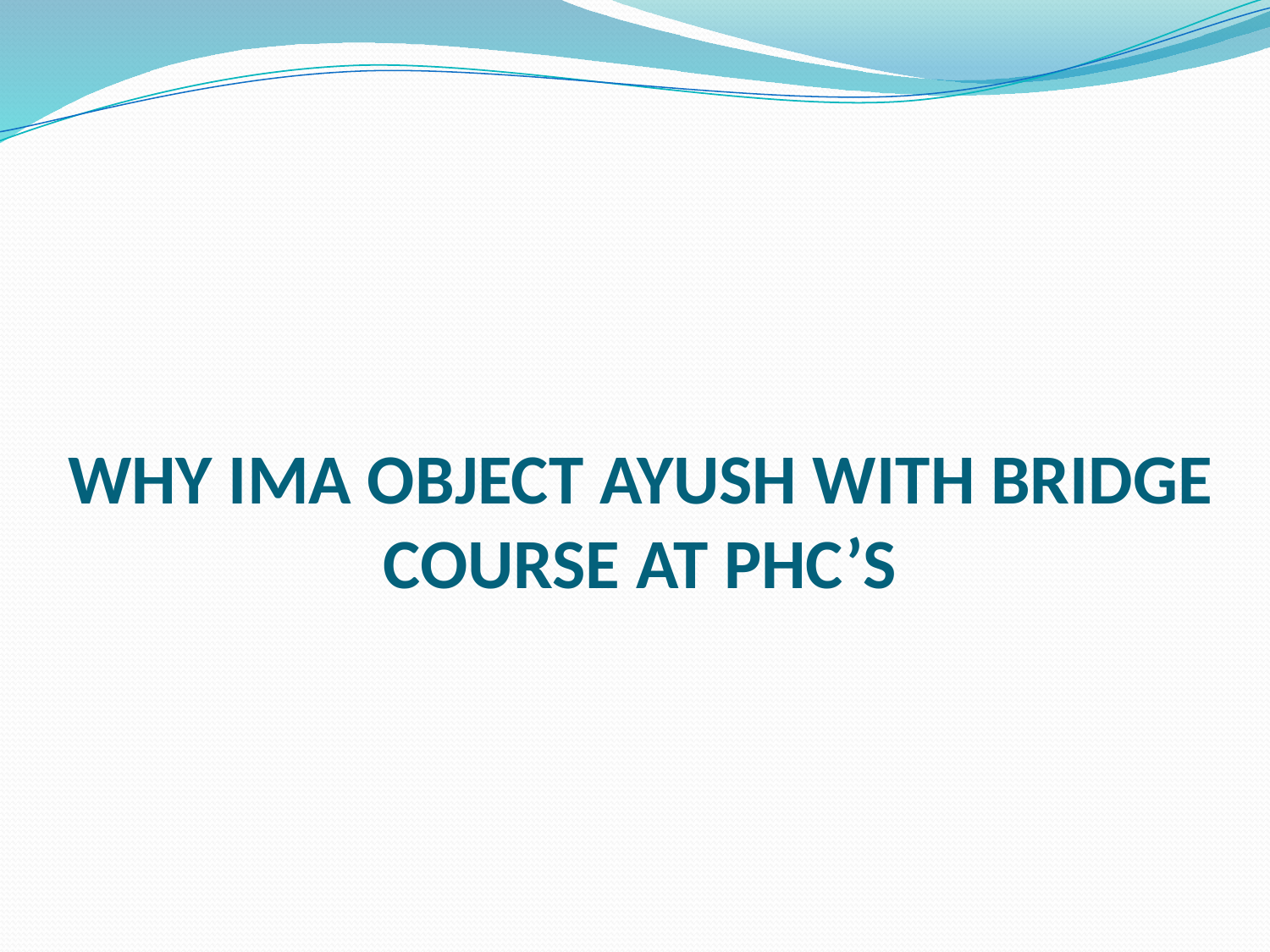

# WHY IMA OBJECT AYUSH WITH BRIDGE COURSE AT PHC’S